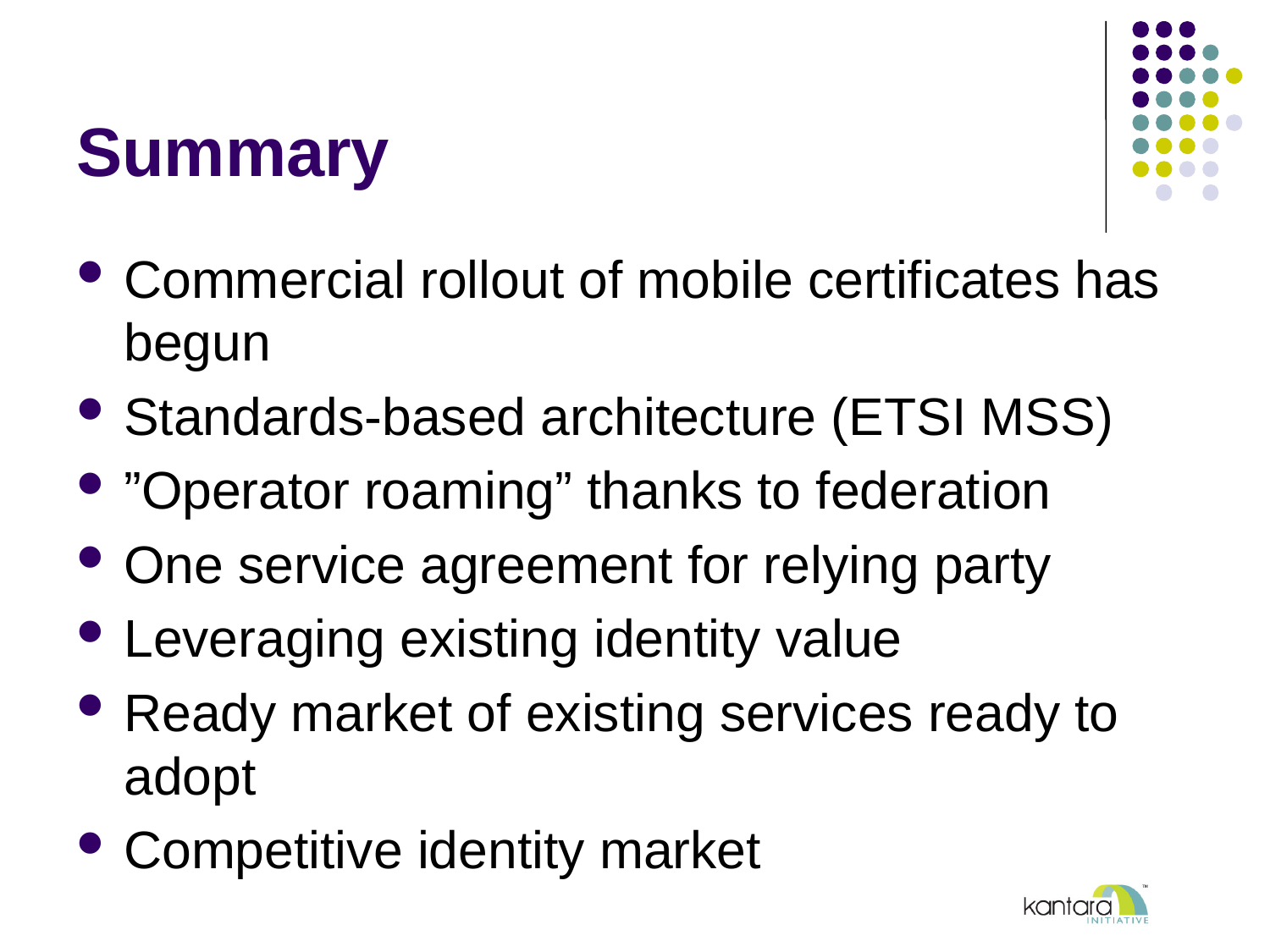

# Summary
Commercial rollout of mobile certificates has begun
Standards-based architecture (ETSI MSS)
”Operator roaming” thanks to federation
One service agreement for relying party
Leveraging existing identity value
Ready market of existing services ready to adopt
Competitive identity market